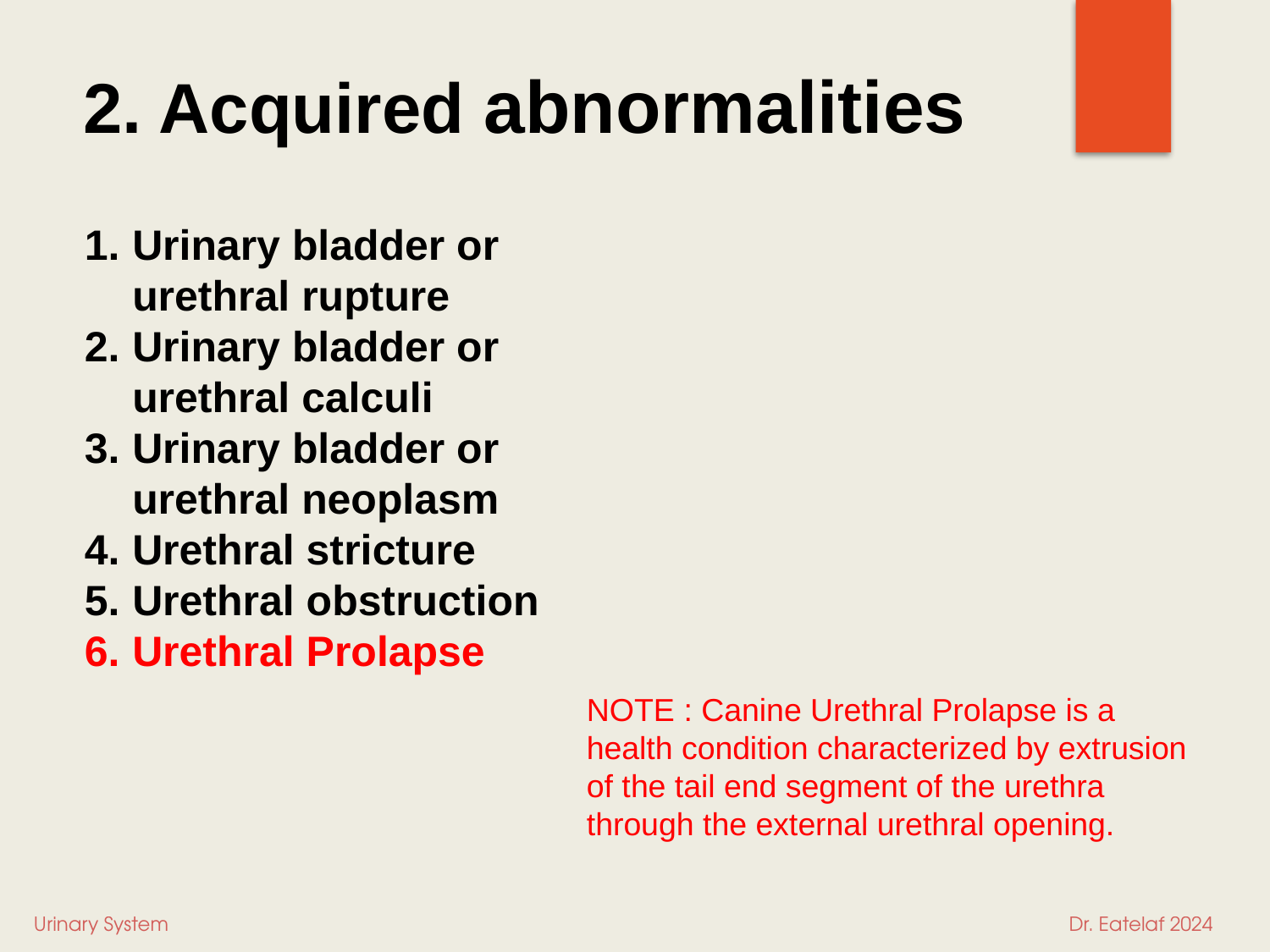

# 2. Acquired abnormalities
Urinary bladder or urethral rupture
Urinary bladder or urethral calculi
Urinary bladder or urethral neoplasm
Urethral stricture
Urethral obstruction
Urethral Prolapse
NOTE : Canine Urethral Prolapse is a health condition characterized by extrusion of the tail end segment of the urethra through the external urethral opening.
Urinary System                                                                                                                                                                          Dr. Eatelaf 2024